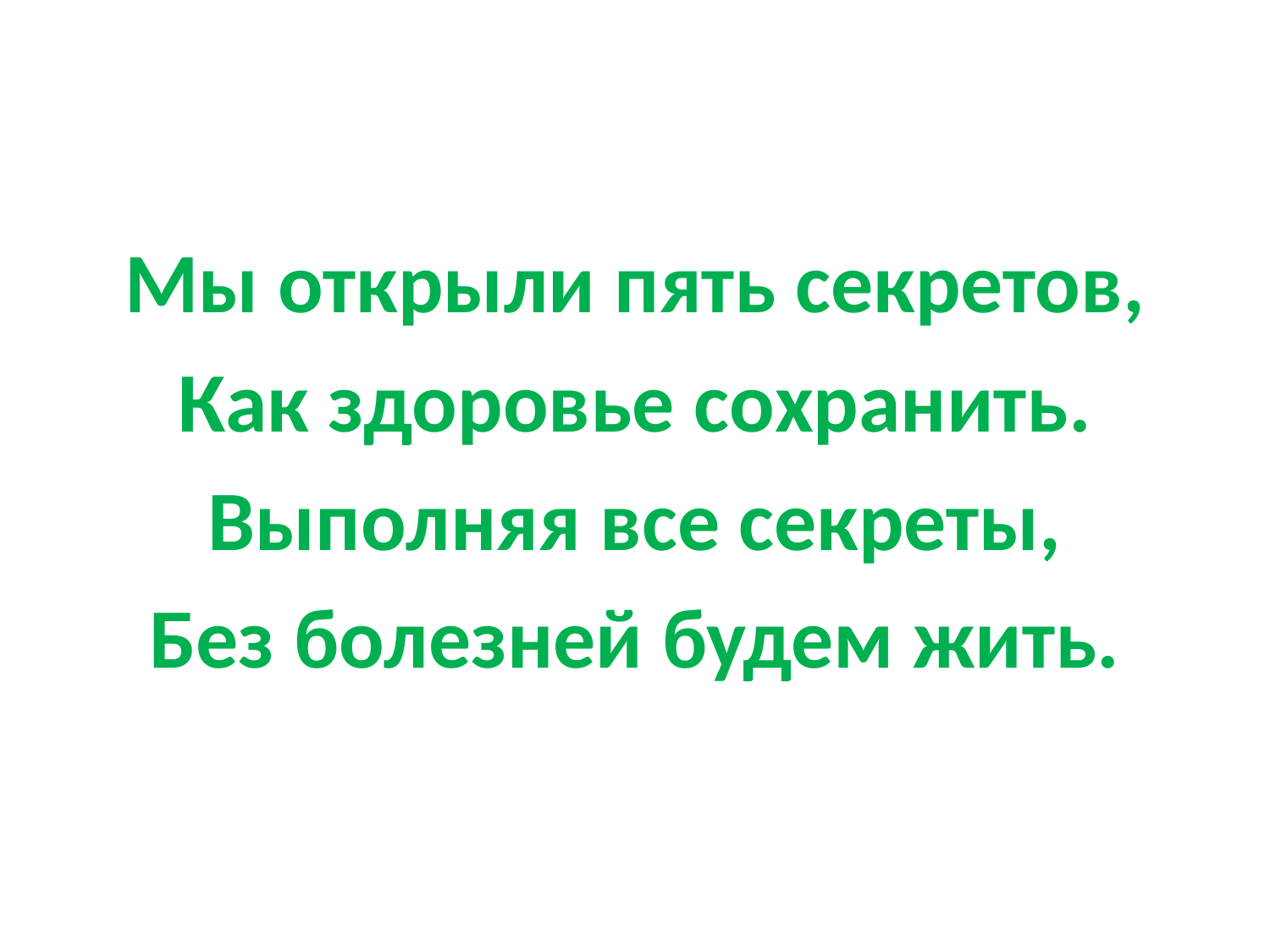

#
Мы открыли пять секретов,
Как здоровье сохранить.
Выполняя все секреты,
Без болезней будем жить.